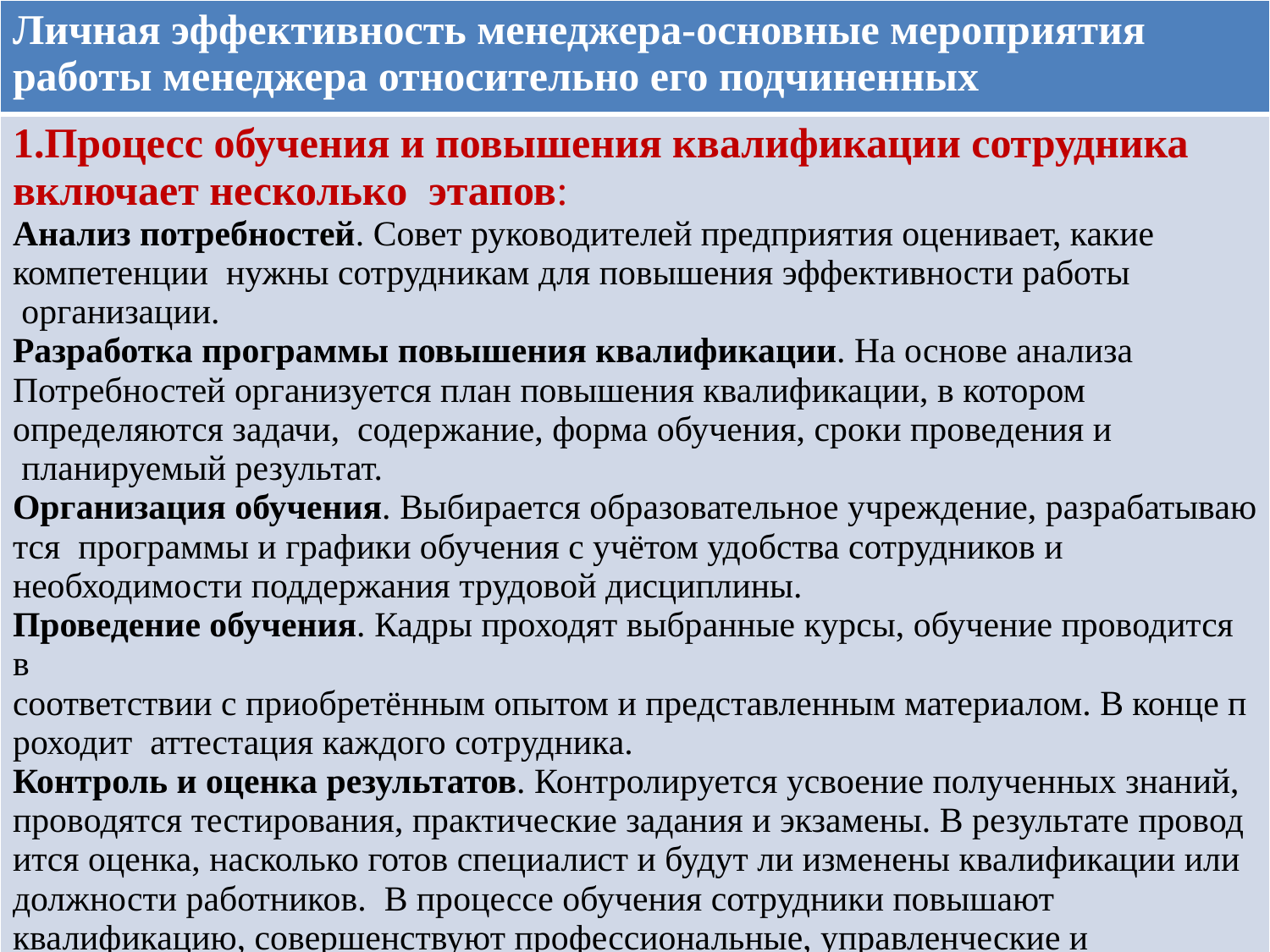

| Личная эффективность менеджера-основные мероприятия работы менеджера относительно его подчиненных |
| --- |
| 1.Процесс обучения и повышения квалификации сотрудника  включает несколько  этапов:  Анализ потребностей. Совет руководителей предприятия оценивает, какие  компетенции  нужны сотрудникам для повышения эффективности работы  организации.  Разработка программы повышения квалификации. На основе анализа  Потребностей организуется план повышения квалификации, в котором  определяются задачи,  содержание, форма обучения, сроки проведения и  планируемый результат.  Организация обучения. Выбирается образовательное учреждение, разрабатываются  программы и графики обучения с учётом удобства сотрудников и  необходимости поддержания трудовой дисциплины.  Проведение обучения. Кадры проходят выбранные курсы, обучение проводится в  соответствии с приобретённым опытом и представленным материалом. В конце проходит  аттестация каждого сотрудника.  Контроль и оценка результатов. Контролируется усвоение полученных знаний,  проводятся тестирования, практические задания и экзамены. В результате проводится оценка, насколько готов специалист и будут ли изменены квалификации или должности работников.  В процессе обучения сотрудники повышают  квалификацию, совершенствуют профессиональные, управленческие и  коммуникативные навыки |